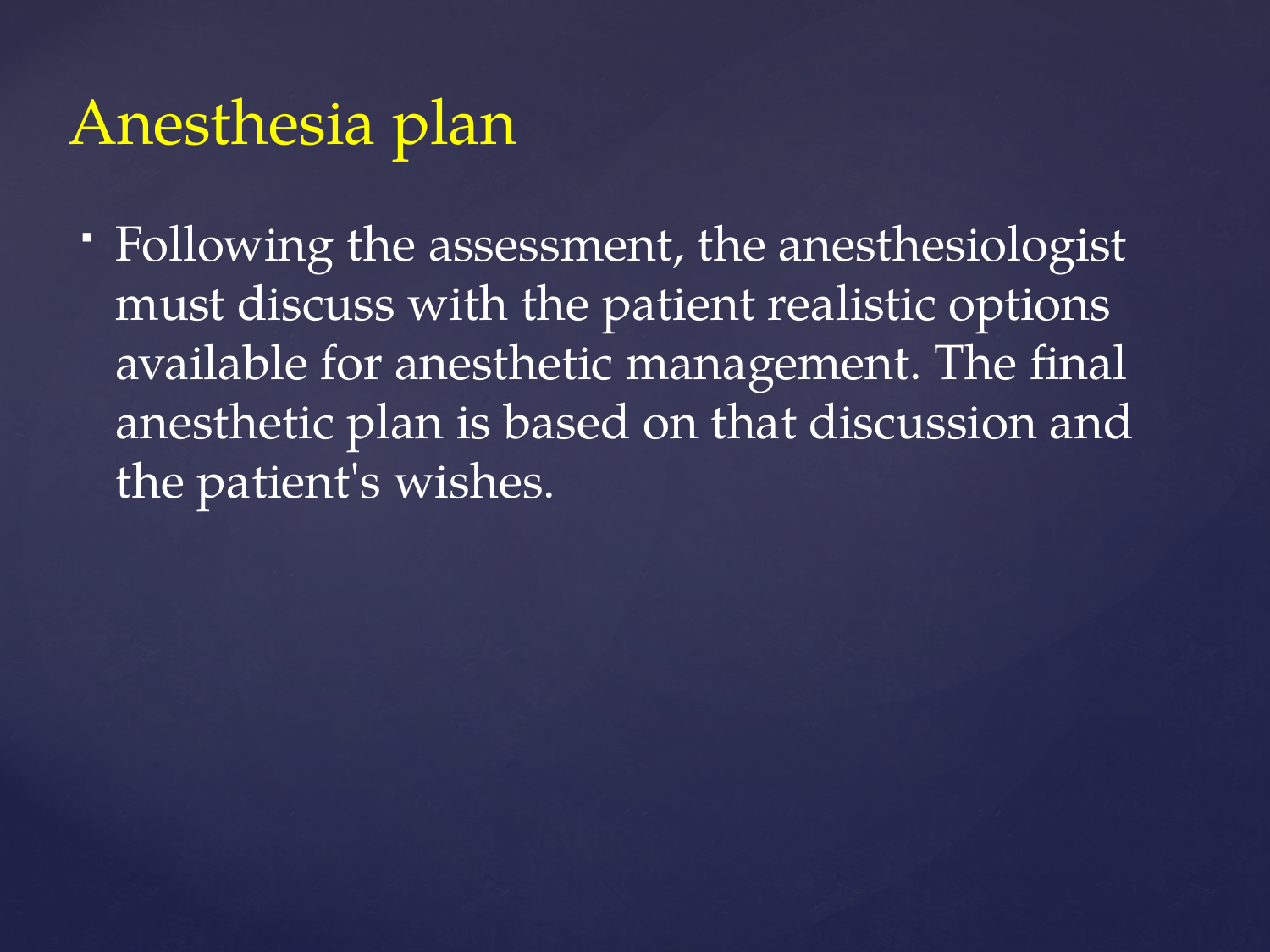

# Anesthesia plan
Following the assessment, the anesthesiologist must discuss with the patient realistic options available for anesthetic management. The final anesthetic plan is based on that discussion and the patient's wishes.